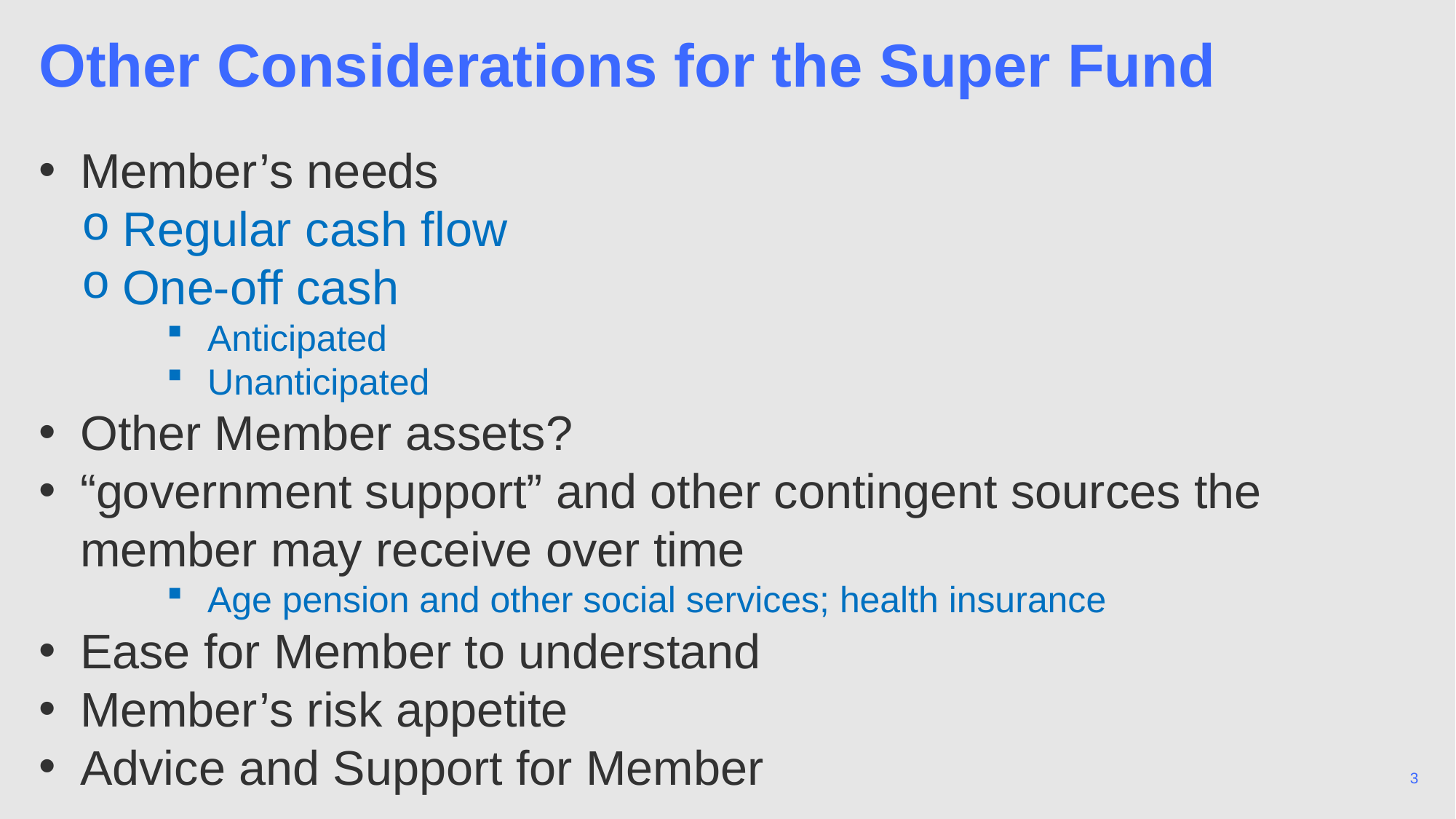

# Other Considerations for the Super Fund
Member’s needs
Regular cash flow
One-off cash
Anticipated
Unanticipated
Other Member assets?
“government support” and other contingent sources the member may receive over time
Age pension and other social services; health insurance
Ease for Member to understand
Member’s risk appetite
Advice and Support for Member

[Note: Every Retiring Member has an account – starting point]
3